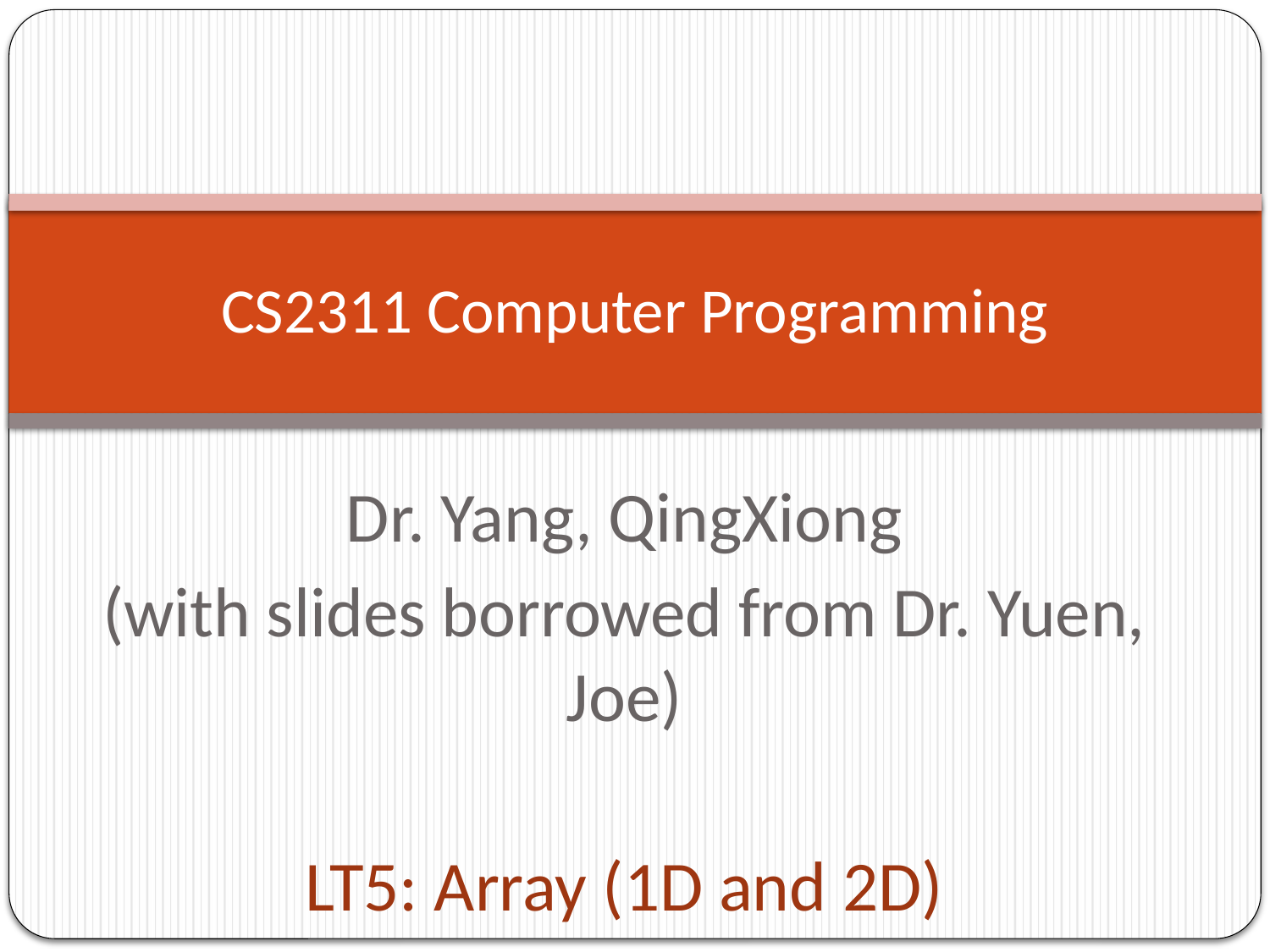

# CS2311 Computer Programming
Dr. Yang, QingXiong
(with slides borrowed from Dr. Yuen, Joe)

LT5: Array (1D and 2D)